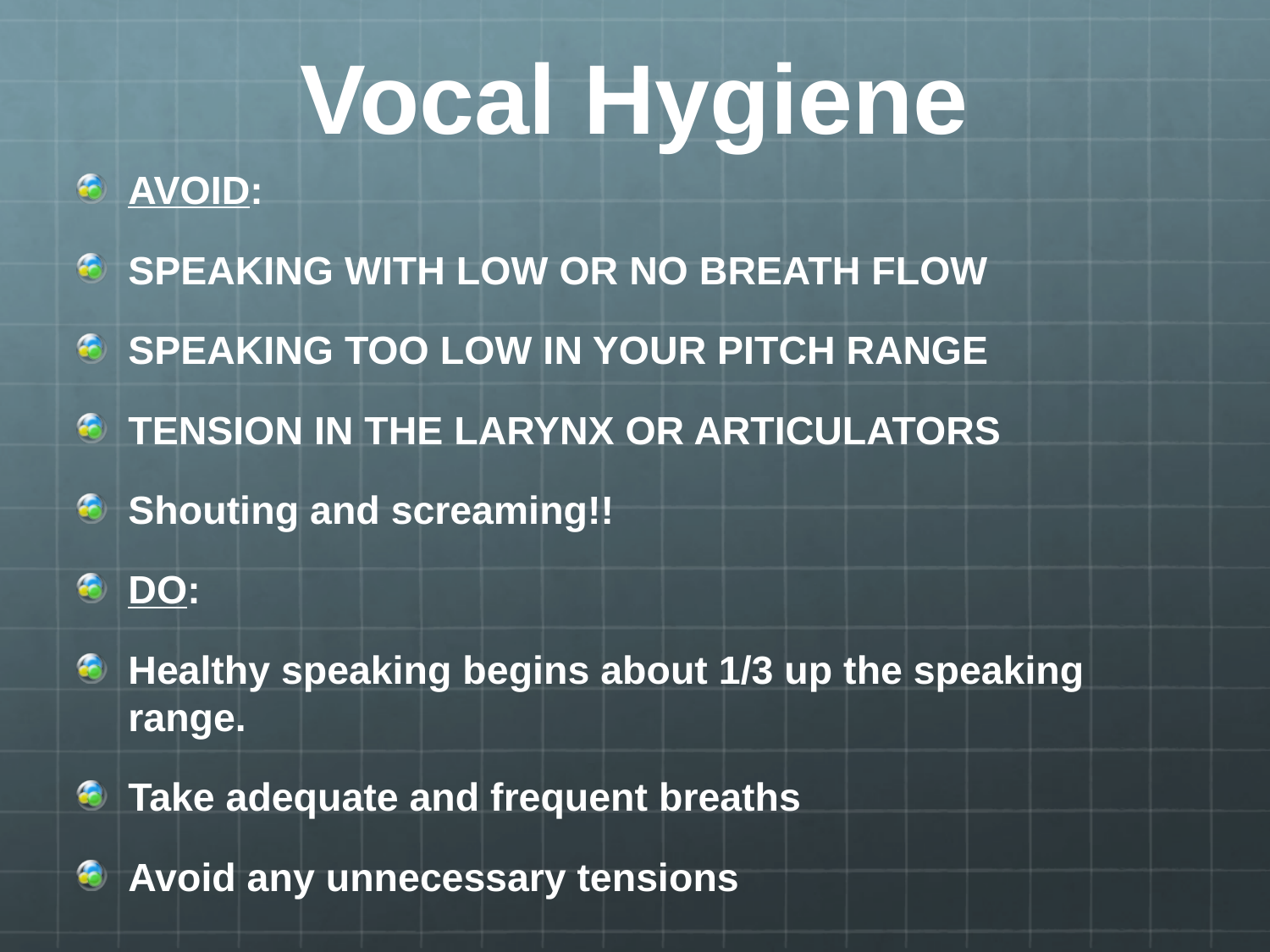

# Vocal Hygiene
AVOID:
SPEAKING WITH LOW OR NO BREATH FLOW
SPEAKING TOO LOW IN YOUR PITCH RANGE
TENSION IN THE LARYNX OR ARTICULATORS
Shouting and screaming!!
DO:
Healthy speaking begins about 1/3 up the speaking range.
Take adequate and frequent breaths
Avoid any unnecessary tensions